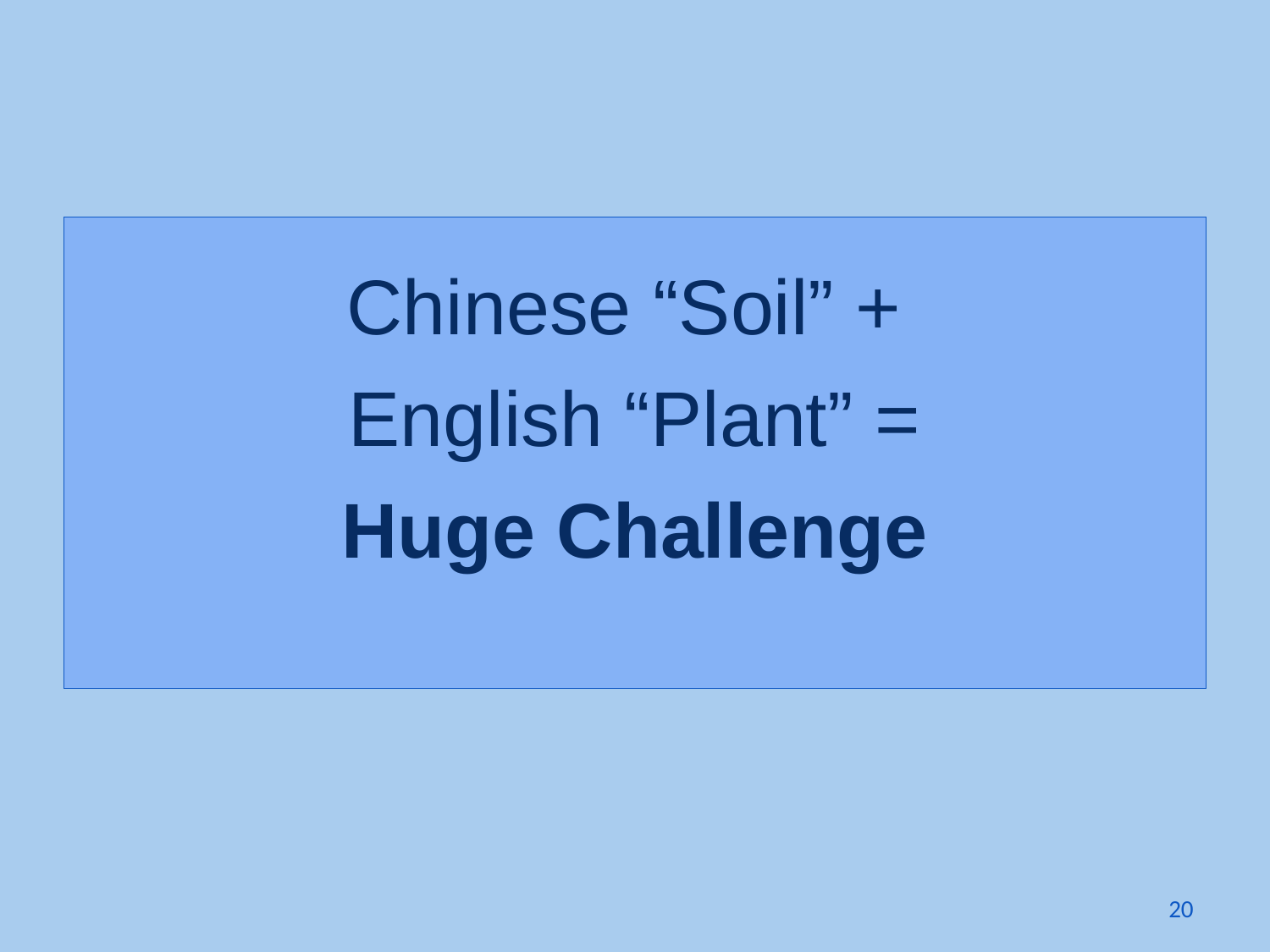

# Chinese “Soil” + English “Plant” = Huge Challenge
20